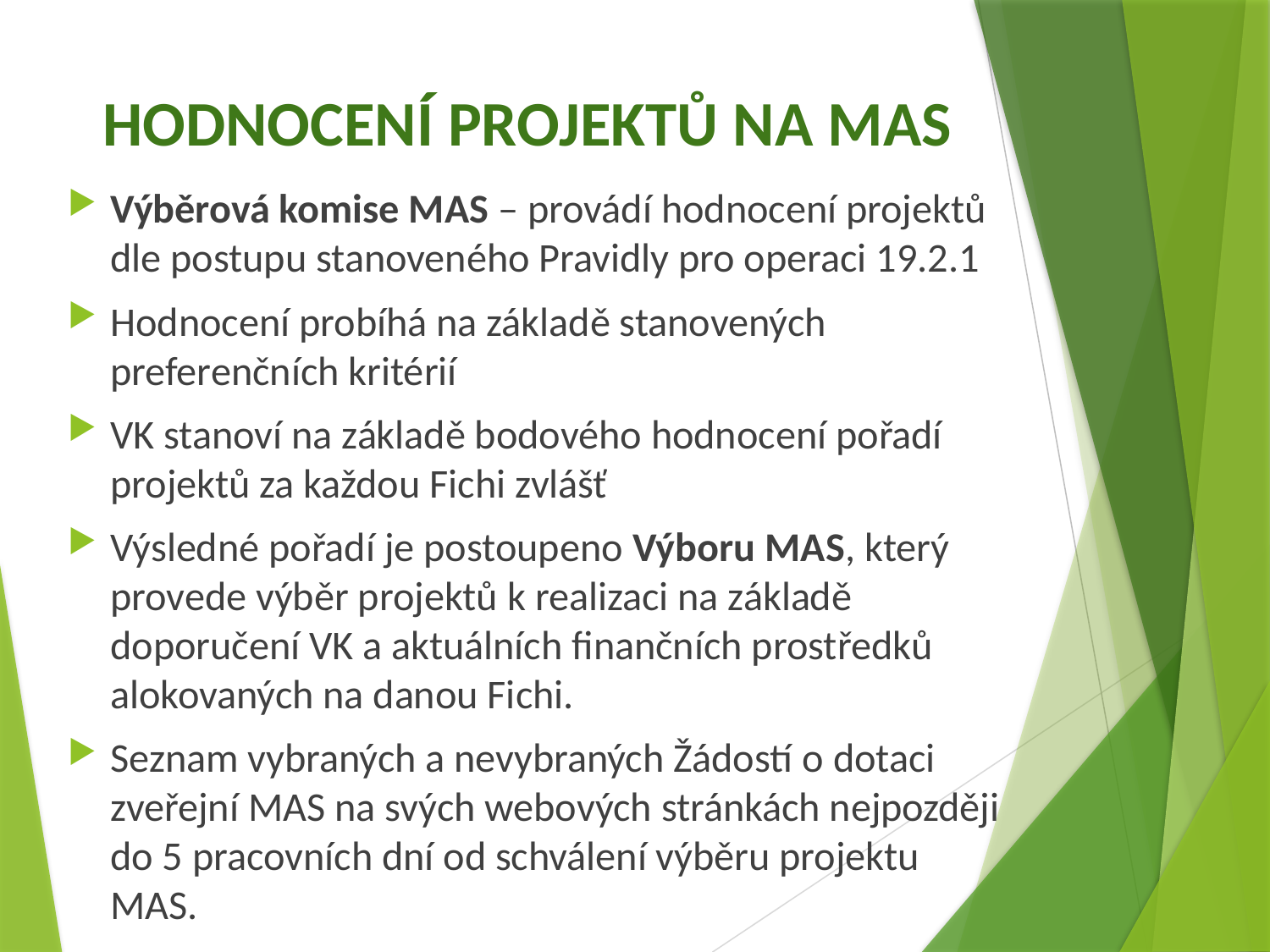

# HODNOCENÍ PROJEKTŮ NA MAS
Výběrová komise MAS – provádí hodnocení projektů dle postupu stanoveného Pravidly pro operaci 19.2.1
Hodnocení probíhá na základě stanovených preferenčních kritérií
VK stanoví na základě bodového hodnocení pořadí projektů za každou Fichi zvlášť
Výsledné pořadí je postoupeno Výboru MAS, který provede výběr projektů k realizaci na základě doporučení VK a aktuálních finančních prostředků alokovaných na danou Fichi.
Seznam vybraných a nevybraných Žádostí o dotaci zveřejní MAS na svých webových stránkách nejpozději do 5 pracovních dní od schválení výběru projektu MAS.